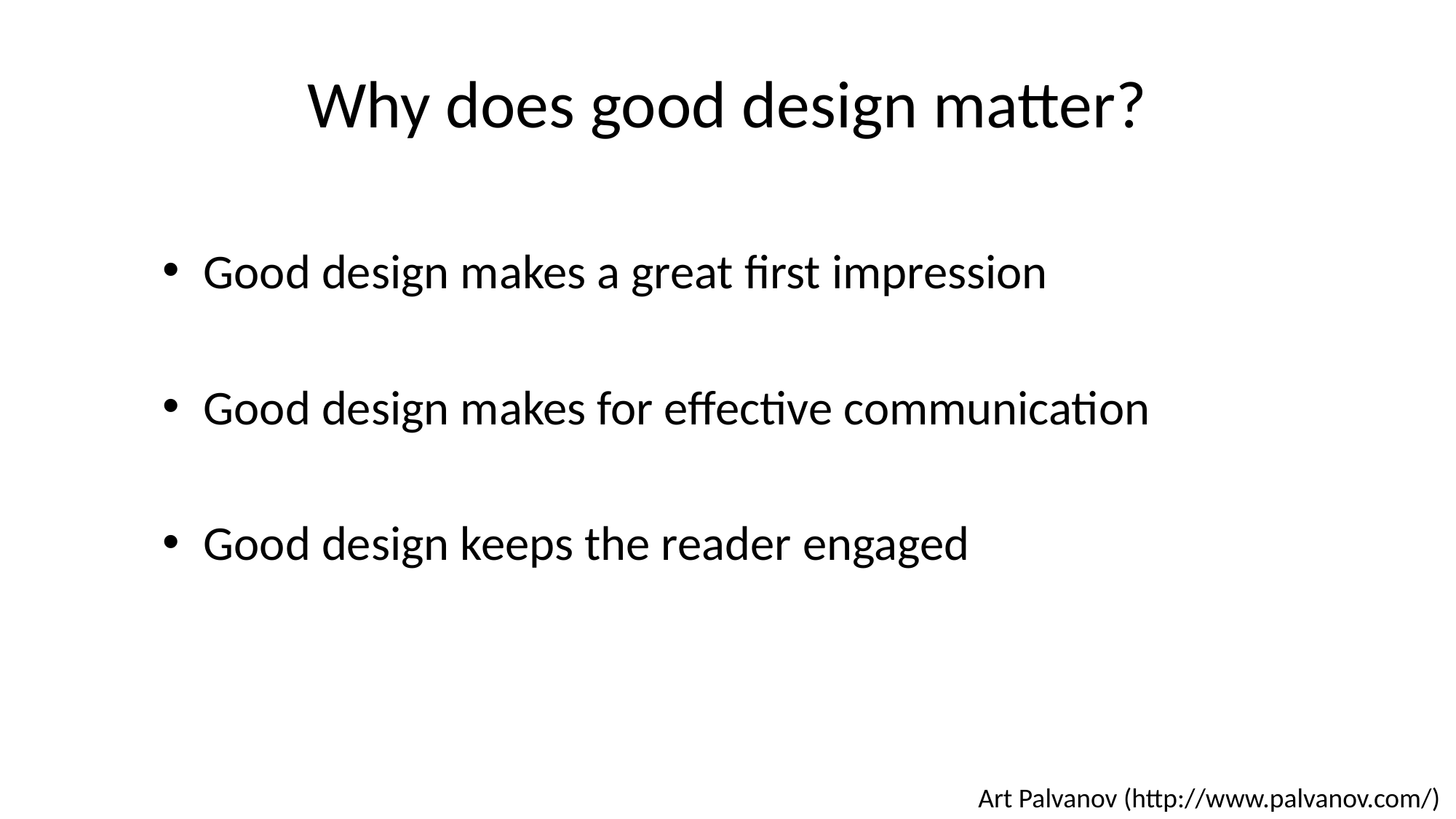

# Why does good design matter?
Good design makes a great first impression

Good design makes for effective communication

Good design keeps the reader engaged

Art Palvanov (http://www.palvanov.com/)